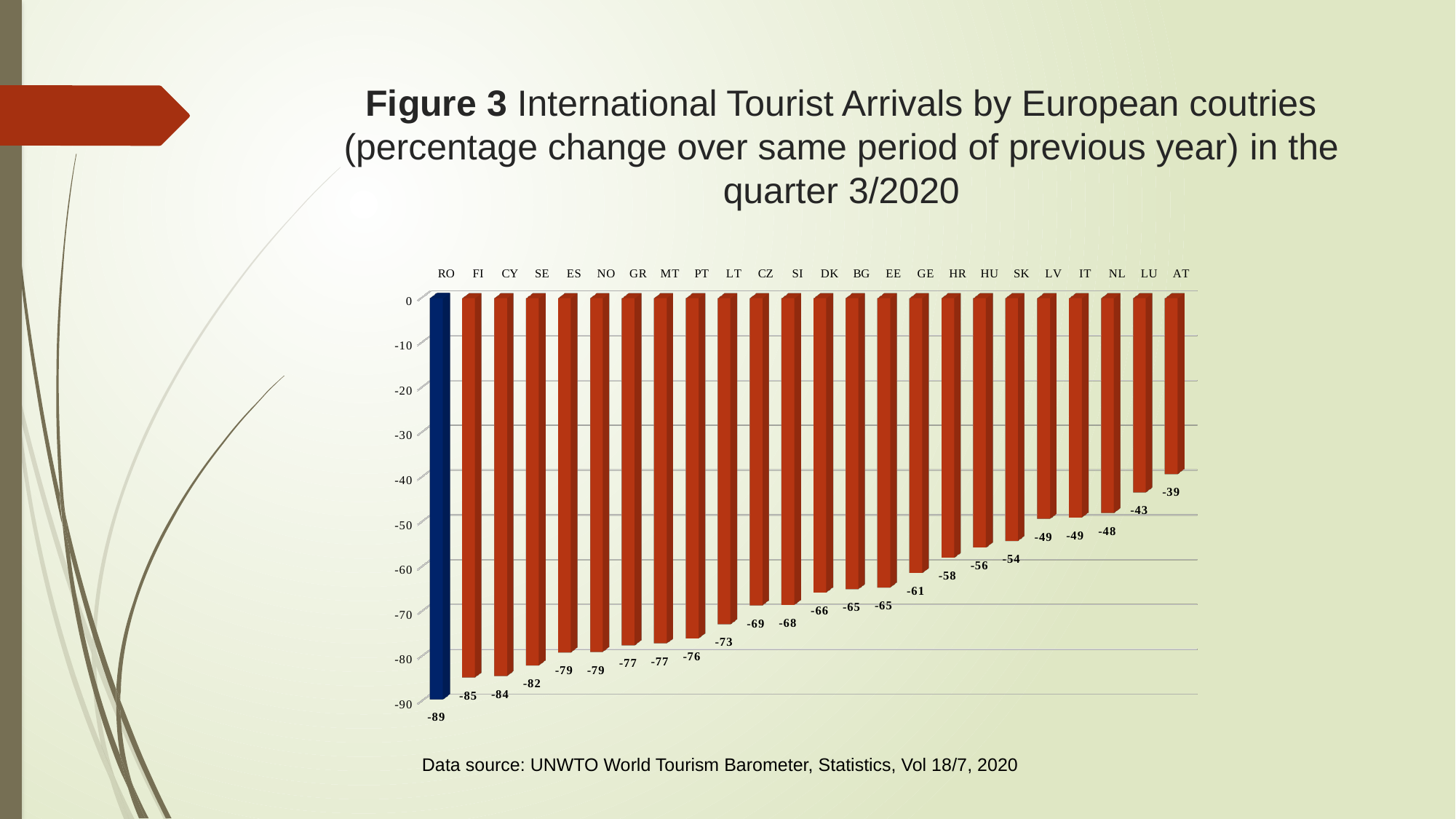

# Figure 3 International Tourist Arrivals by European coutries (percentage change over same period of previous year) in the quarter 3/2020

[unsupported chart]

Data source: UNWTO World Tourism Barometer, Statistics, Vol 18/7, 2020